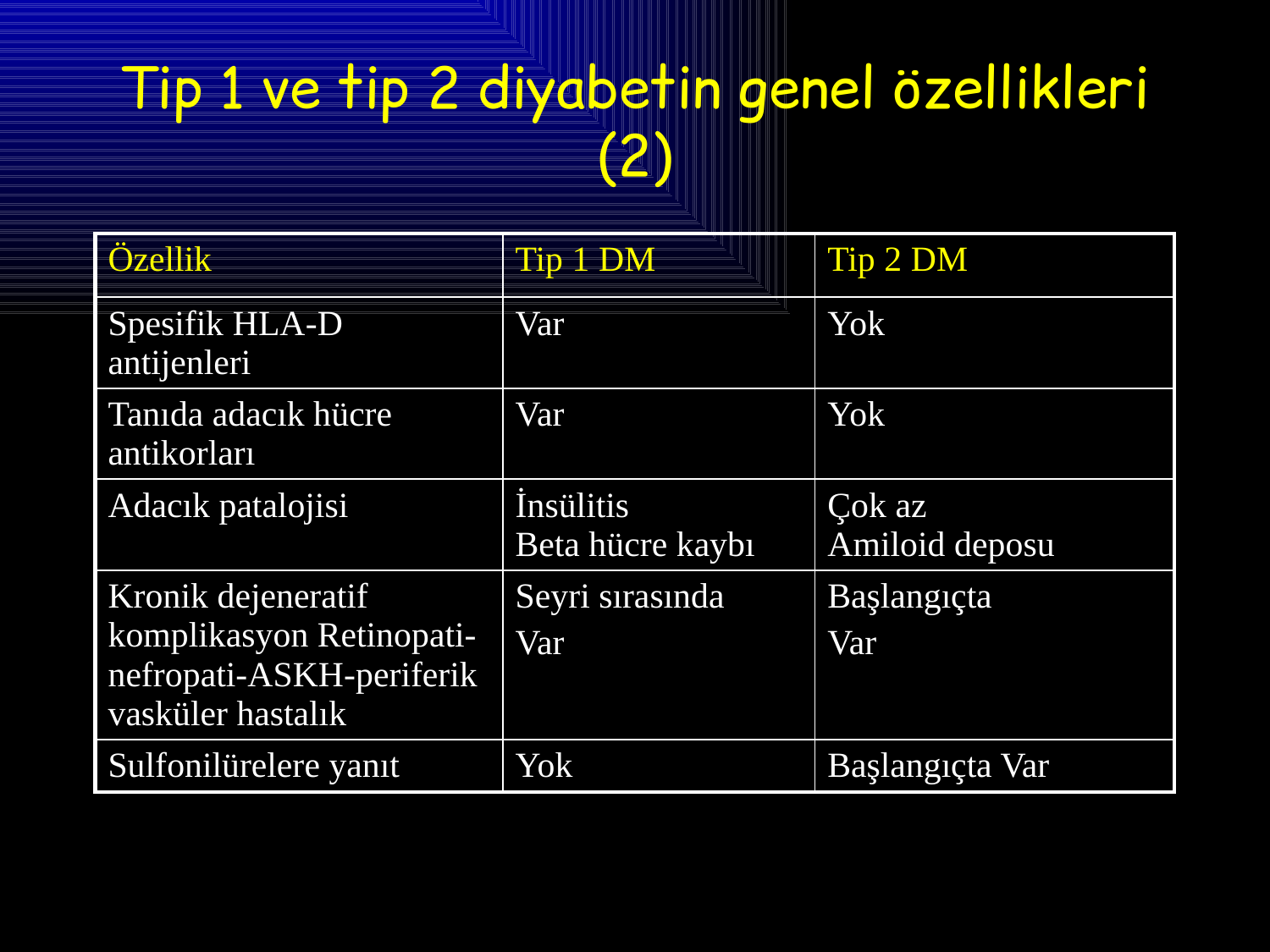

# Tip 1 ve tip 2 diyabetin genel özellikleri (2)
| Özellik | Tip 1 DM | Tip 2 DM |
| --- | --- | --- |
| Spesifik HLA-D antijenleri | Var | Yok |
| Tanıda adacık hücre antikorları | Var | Yok |
| Adacık patalojisi | İnsülitis Beta hücre kaybı | Çok az Amiloid deposu |
| Kronik dejeneratif komplikasyon Retinopati-nefropati-ASKH-periferik vasküler hastalık | Seyri sırasında Var | Başlangıçta Var |
| Sulfonilürelere yanıt | Yok | Başlangıçta Var |